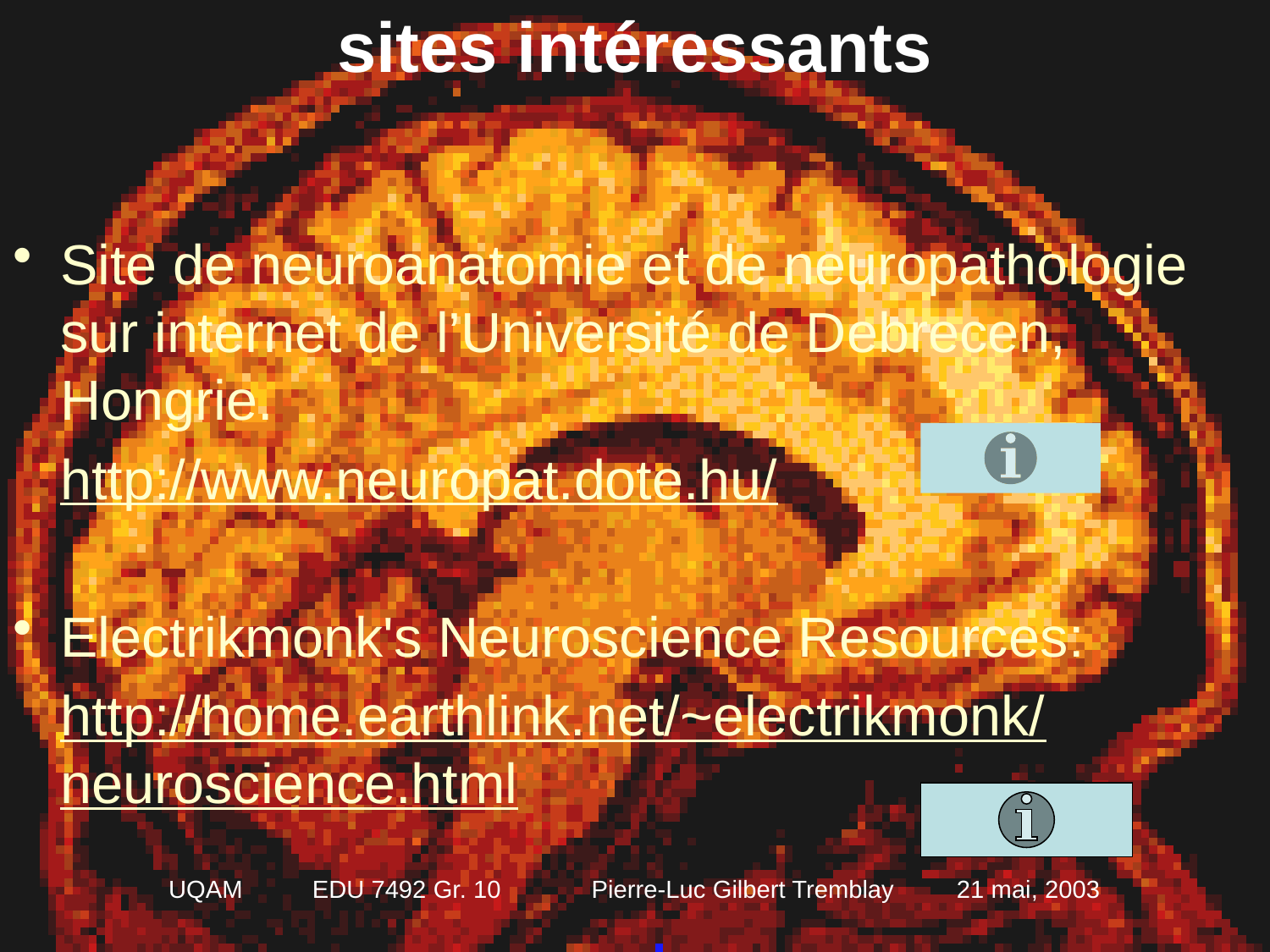

# sites intéressants
Site de neuroanatomie et de neuropathologie sur internet de l’Université de Debrecen, Hongrie.
	http://www.neuropat.dote.hu/

Electrikmonk's Neuroscience Resources:
	http://home.earthlink.net/~electrikmonk/neuroscience.html

UQAM          EDU 7492 Gr. 10             Pierre-Luc Gilbert Tremblay         21 mai, 2003